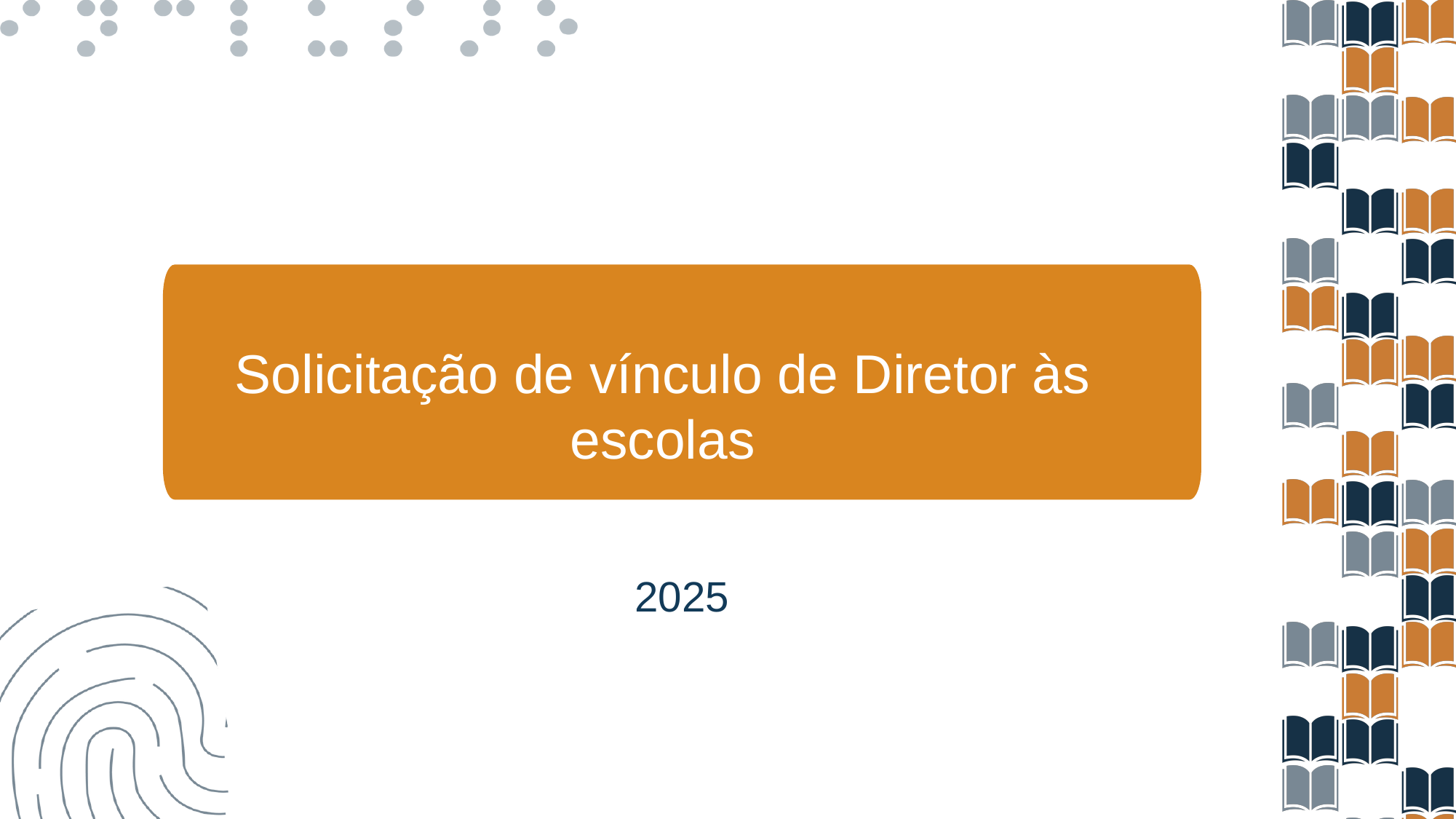

Solicitação de vínculo de Diretor às escolas
2025